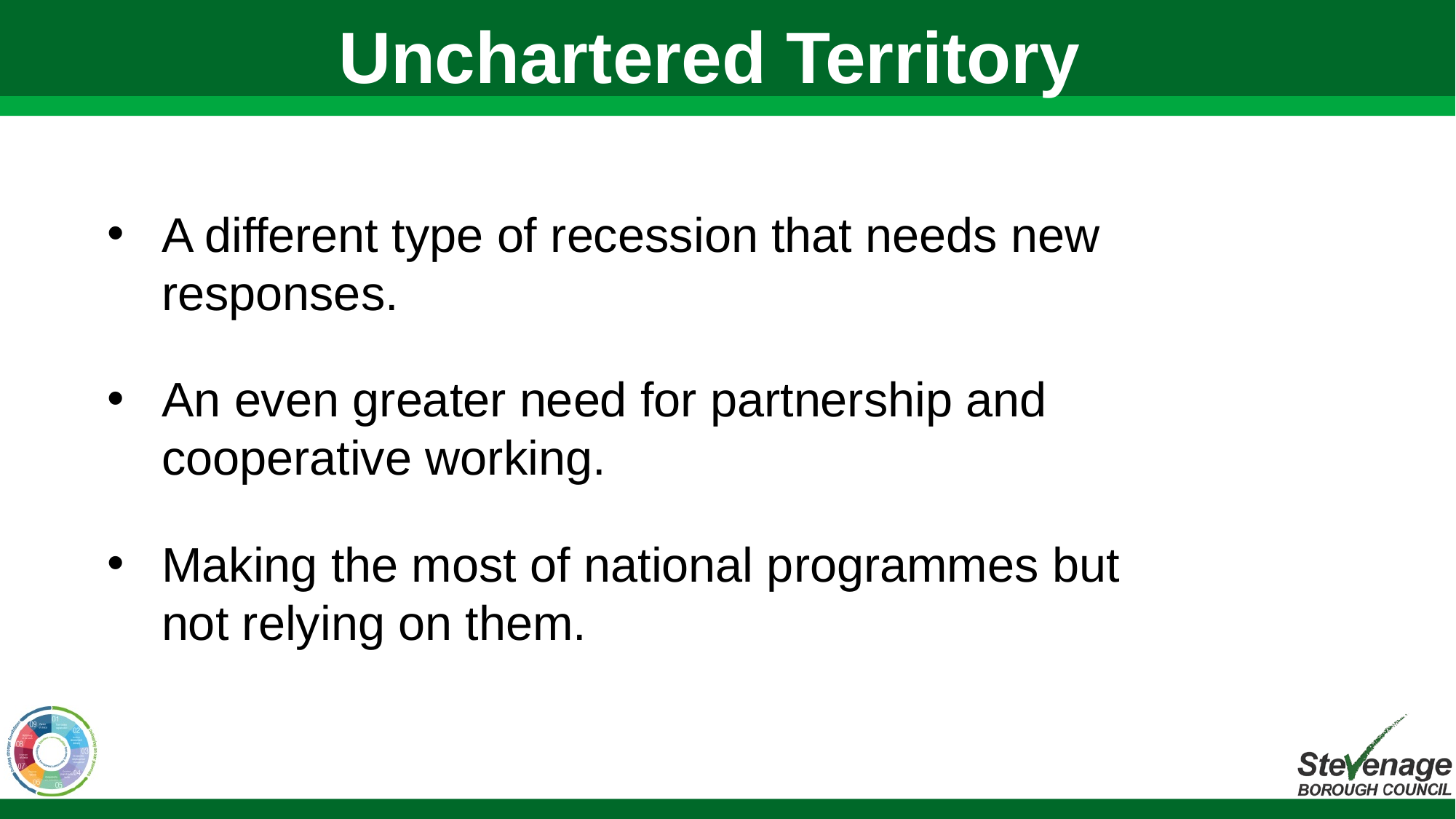

# Unchartered Territory
A different type of recession that needs new responses.

An even greater need for partnership and cooperative working.

Making the most of national programmes but not relying on them.